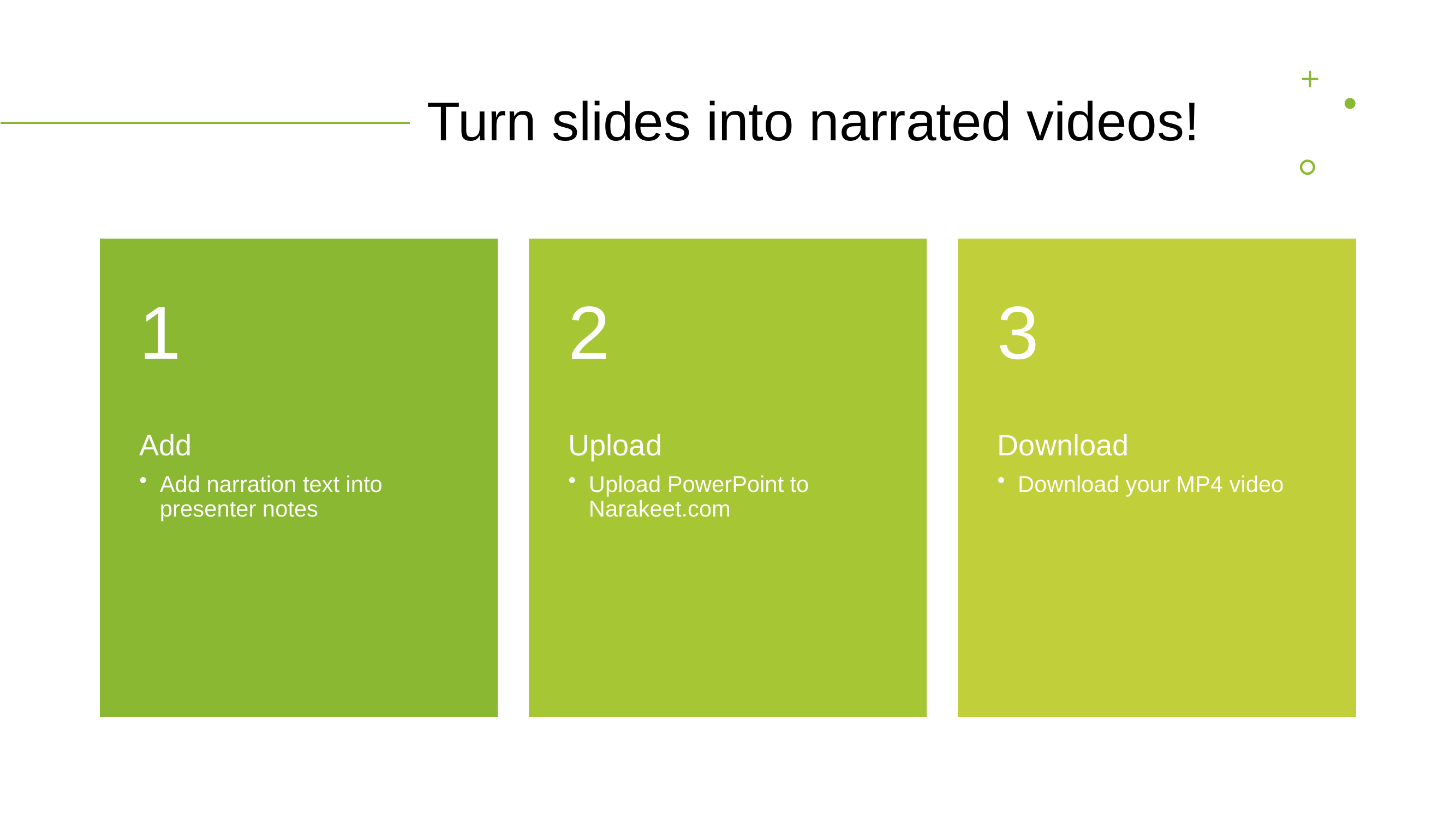

# Turn slides into narrated videos!

Add
Add narration text into presenter notes
1
Upload
Upload PowerPoint to Narakeet.com
2
Download
Download your MP4 video
3